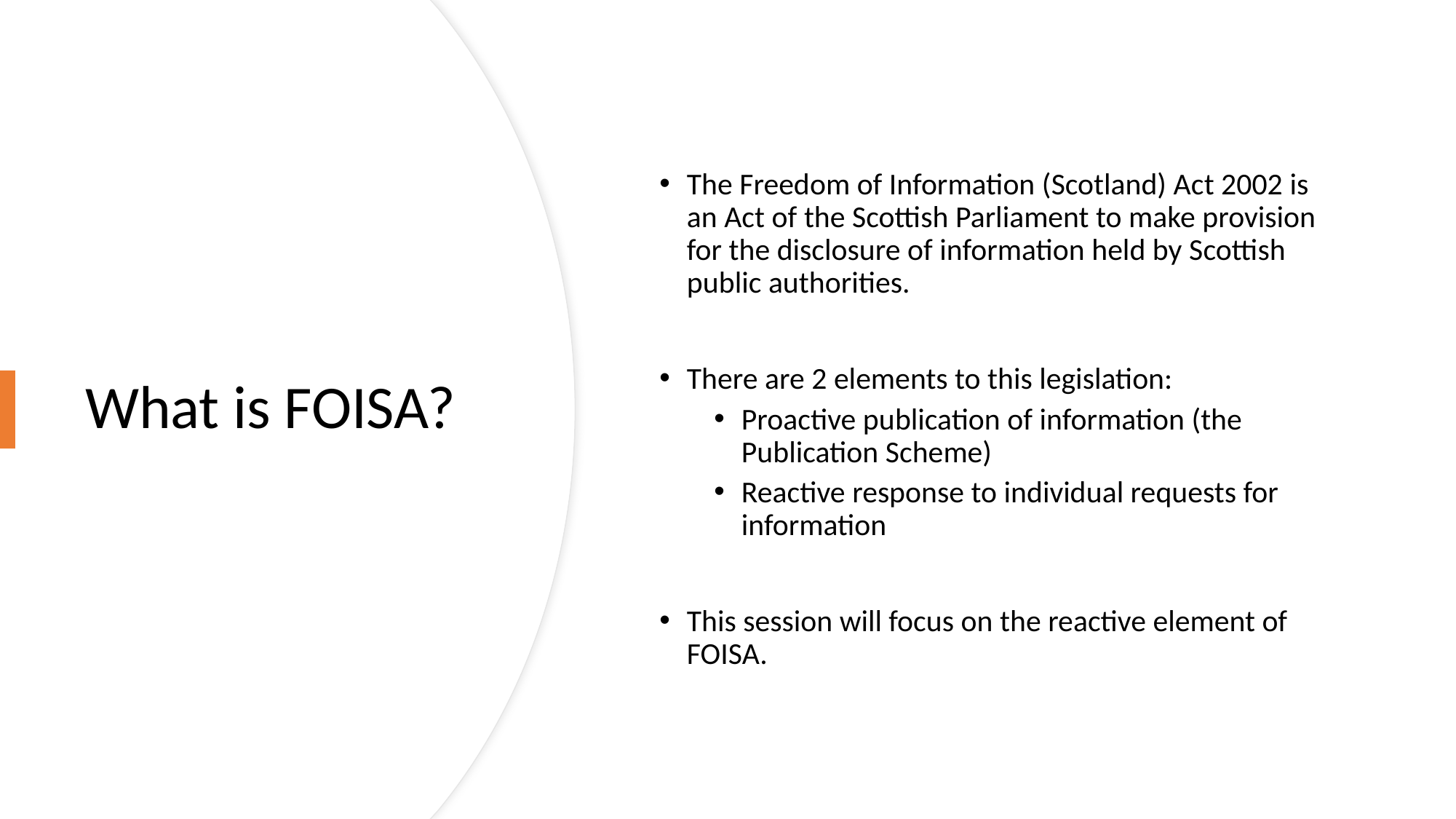

The Freedom of Information (Scotland) Act 2002 is an Act of the Scottish Parliament to make provision for the disclosure of information held by Scottish public authorities.

There are 2 elements to this legislation:
Proactive publication of information (the Publication Scheme)
Reactive response to individual requests for information

This session will focus on the reactive element of FOISA.

# What is FOISA?